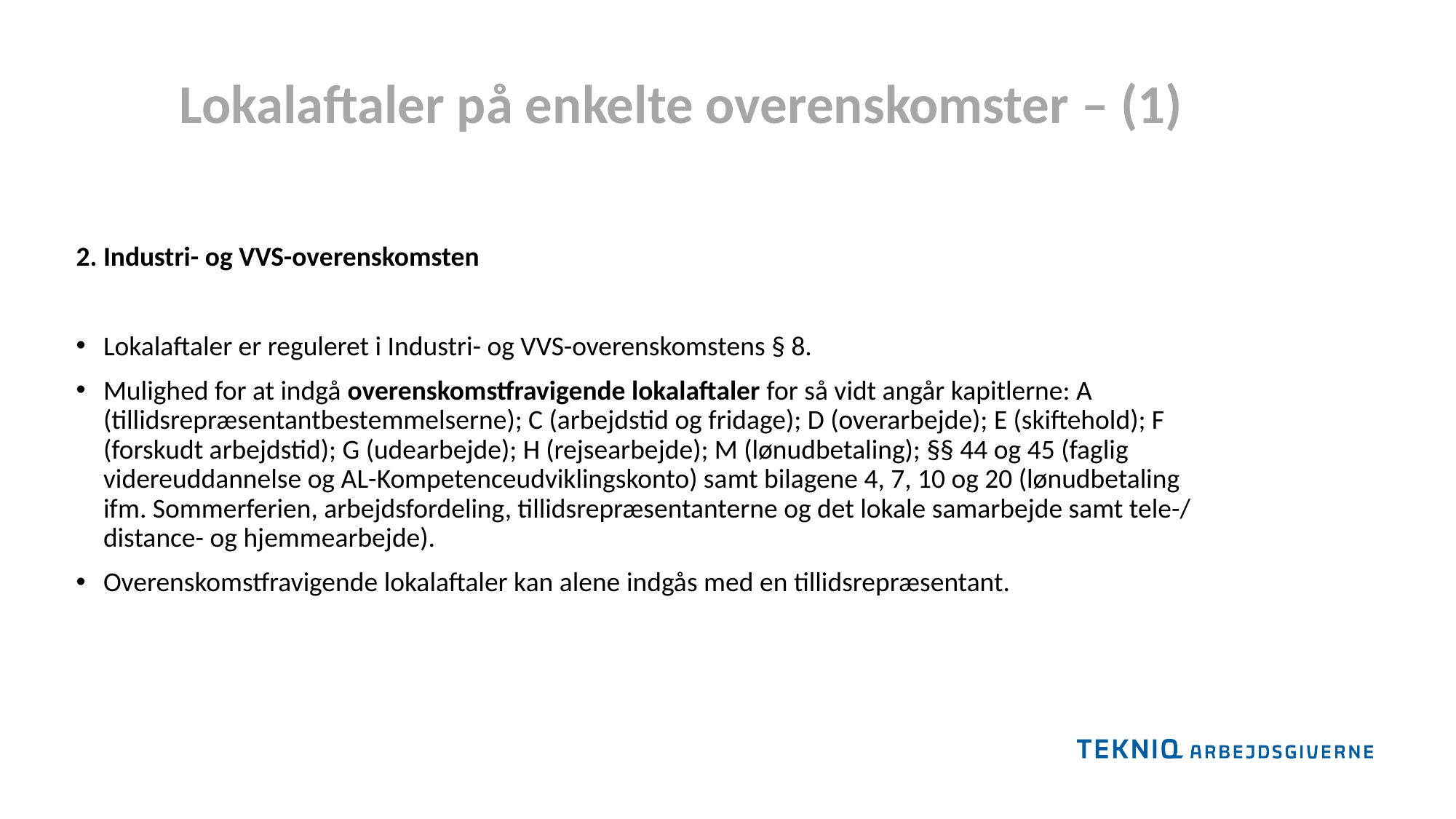

Lokalaftaler på enkelte overenskomster – (1)
2. Industri- og VVS-overenskomsten

Lokalaftaler er reguleret i Industri- og VVS-overenskomstens § 8.
Mulighed for at indgå overenskomstfravigende lokalaftaler for så vidt angår kapitlerne: A (tillidsrepræsentantbestemmelserne); C (arbejdstid og fridage); D (overarbejde); E (skiftehold); F (forskudt arbejdstid); G (udearbejde); H (rejsearbejde); M (lønudbetaling); §§ 44 og 45 (faglig videreuddannelse og AL-Kompetenceudviklingskonto) samt bilagene 4, 7, 10 og 20 (lønudbetaling ifm. Sommerferien, arbejdsfordeling, tillidsrepræsentanterne og det lokale samarbejde samt tele-/ distance- og hjemmearbejde).
Overenskomstfravigende lokalaftaler kan alene indgås med en tillidsrepræsentant.